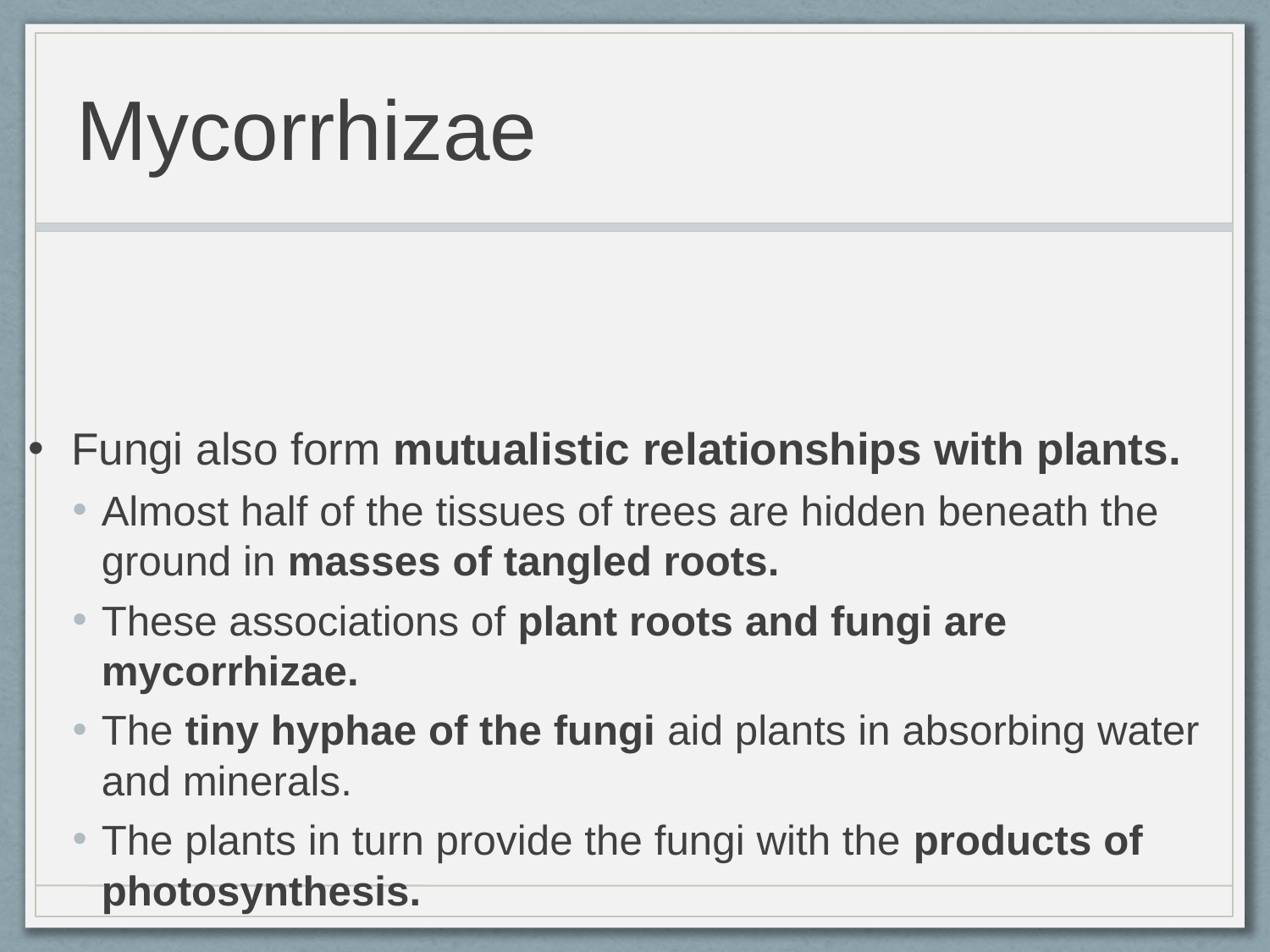

# Mycorrhizae
Fungi also form mutualistic relationships with plants.
Almost half of the tissues of trees are hidden beneath the ground in masses of tangled roots.
These associations of plant roots and fungi are mycorrhizae.
The tiny hyphae of the fungi aid plants in absorbing water and minerals.
The plants in turn provide the fungi with the products of photosynthesis.